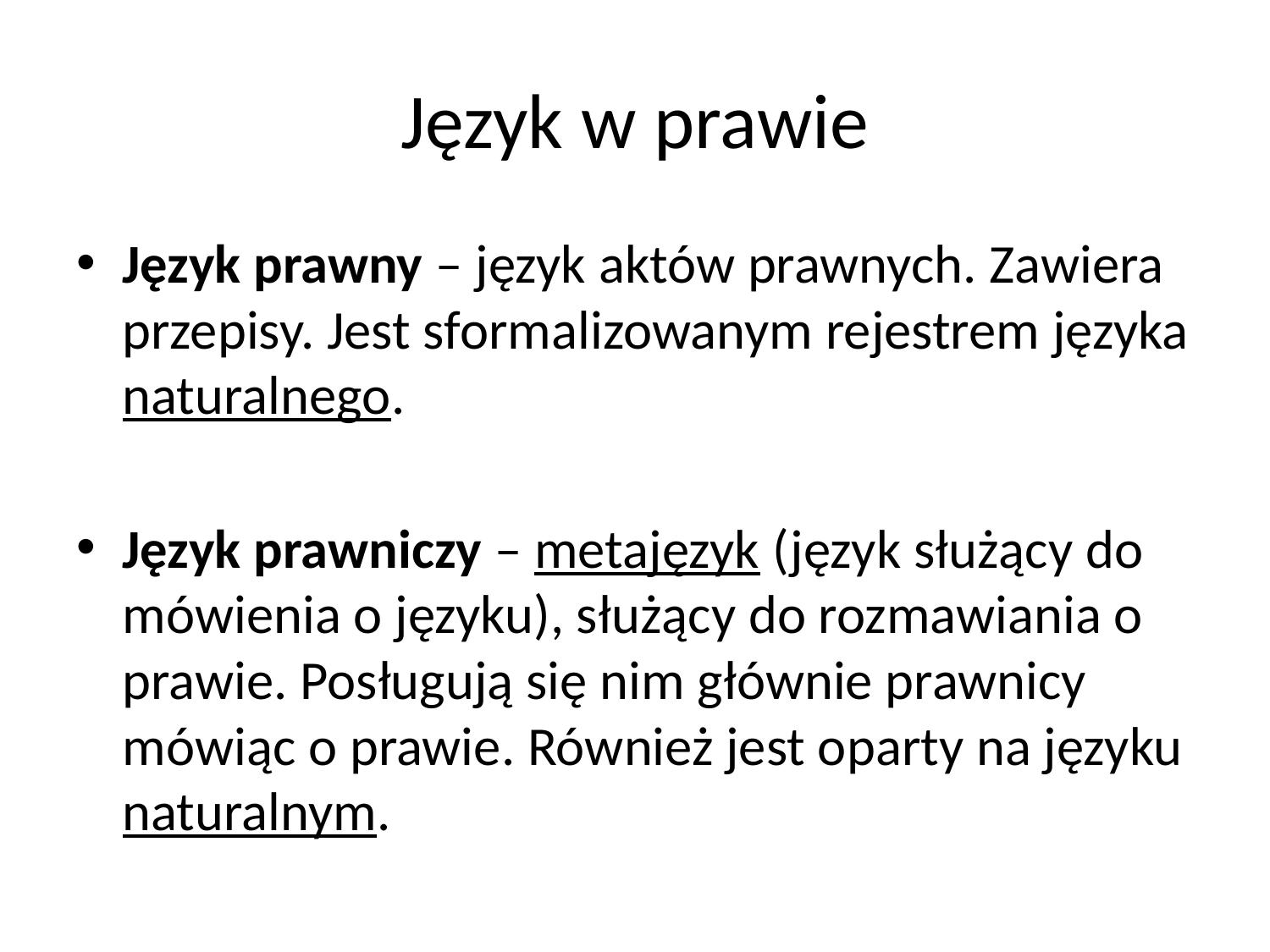

# Język w prawie
Język prawny – język aktów prawnych. Zawiera przepisy. Jest sformalizowanym rejestrem języka naturalnego.

Język prawniczy – metajęzyk (język służący do mówienia o języku), służący do rozmawiania o prawie. Posługują się nim głównie prawnicy mówiąc o prawie. Również jest oparty na języku naturalnym.